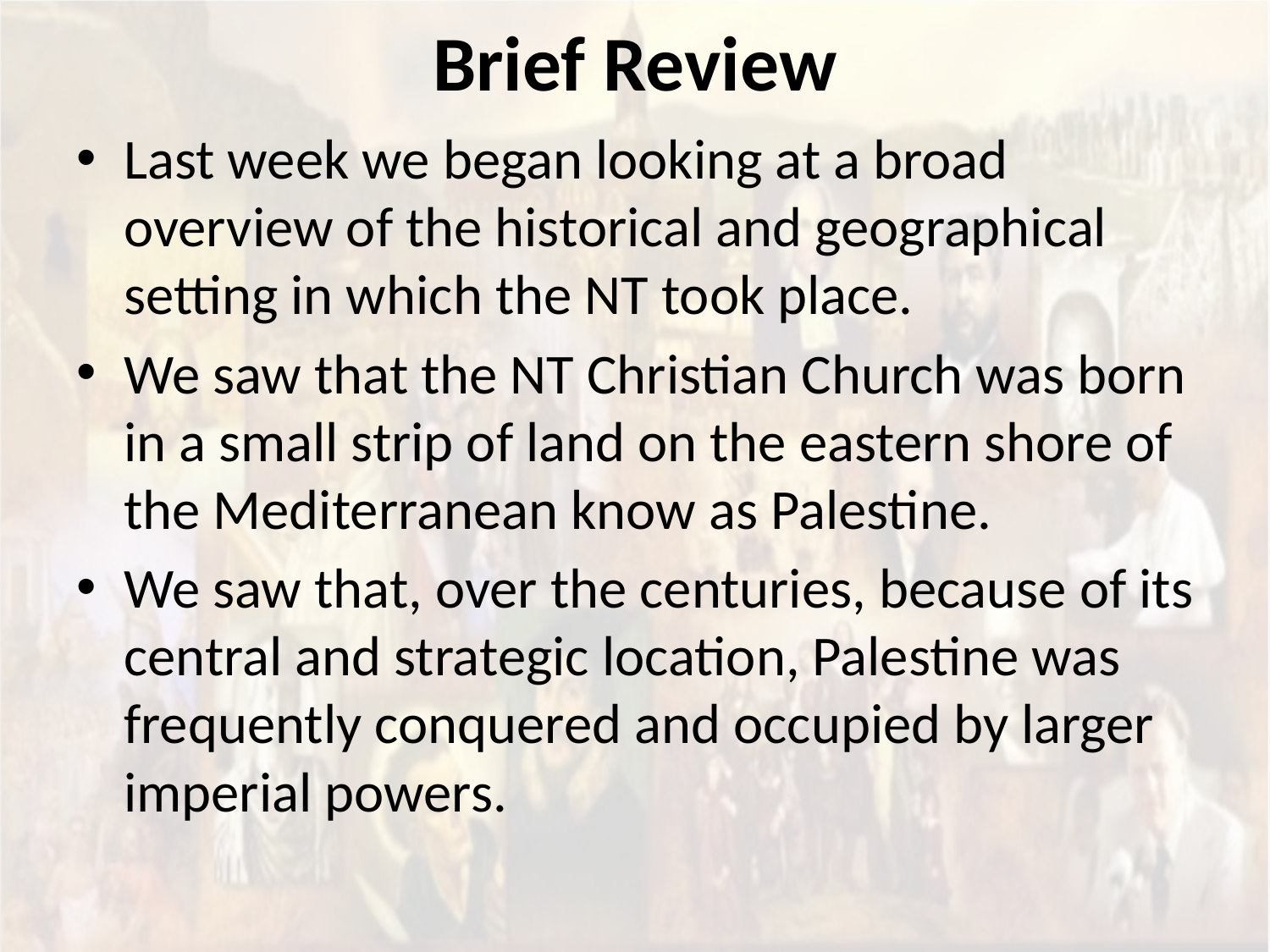

# Brief Review
Last week we began looking at a broad overview of the historical and geographical setting in which the NT took place.
We saw that the NT Christian Church was born in a small strip of land on the eastern shore of the Mediterranean know as Palestine.
We saw that, over the centuries, because of its central and strategic location, Palestine was frequently conquered and occupied by larger imperial powers.